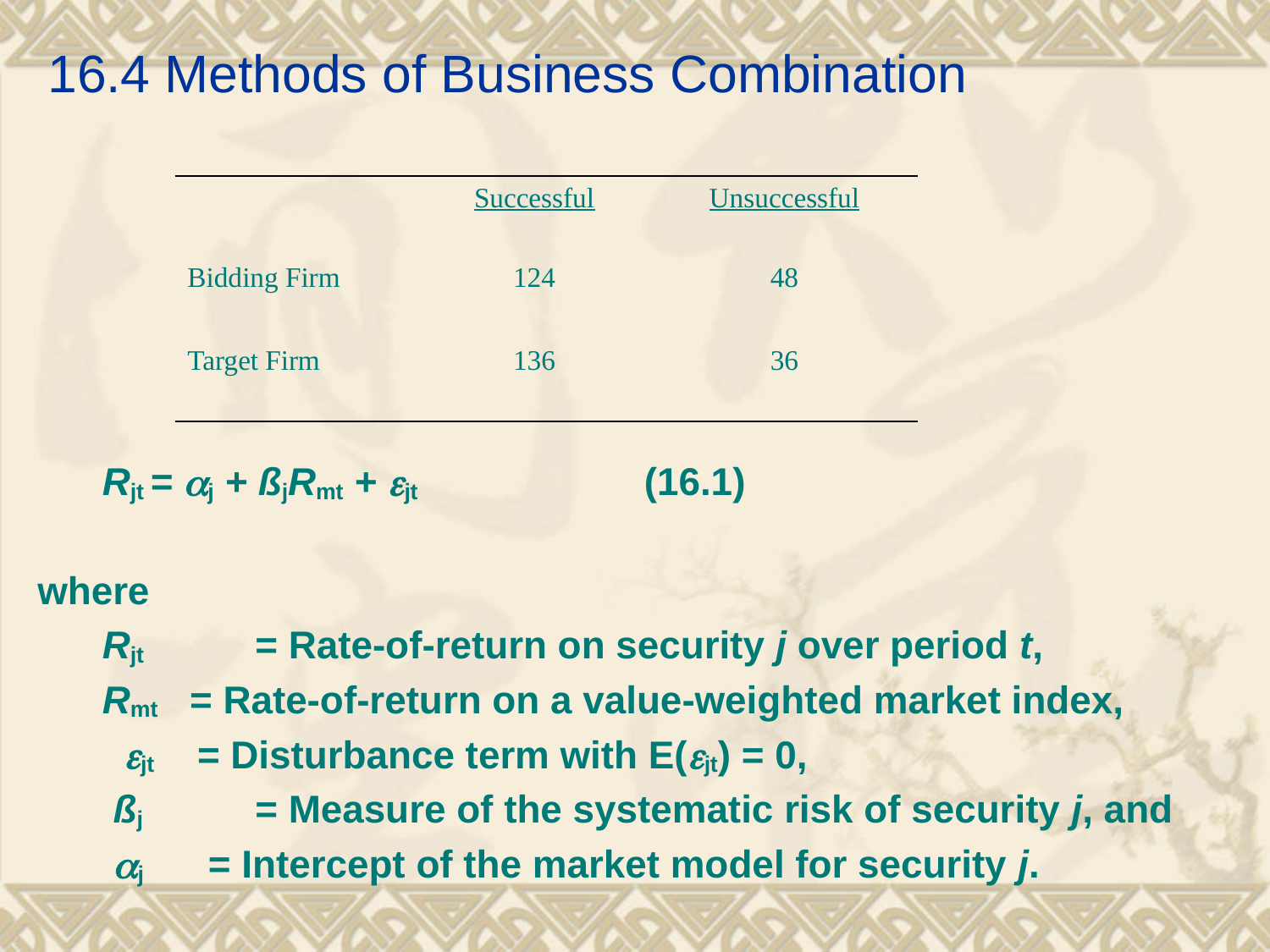

# 16.4 Methods of Business Combination
|  | Successful | Unsuccessful |
| --- | --- | --- |
| Bidding Firm | 124 | 48 |
| Target Firm | 136 | 36 |

      Rjt = αj + ßjRmt + εjt                     (16.1)

where
      Rjt	    = Rate-of-return on security j over period t,
      Rmt   = Rate-of-return on a value-weighted market index,
        εjt    = Disturbance term with E(εjt) = 0,
       ßj	    = Measure of the systematic risk of security j, and
       αj      = Intercept of the market model for security j.